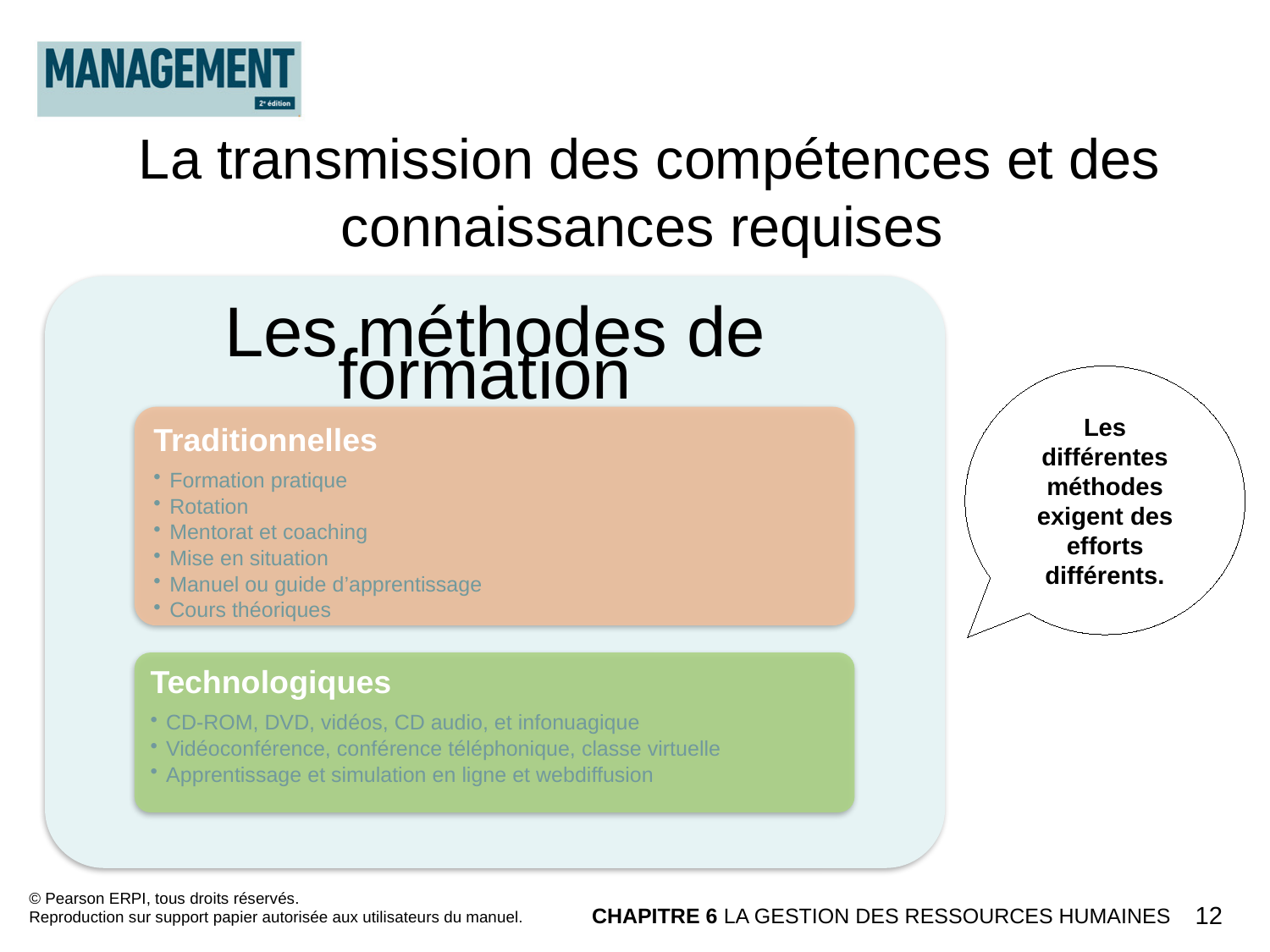

La transmission des compétences et des connaissances requises

Les méthodes de formation
Traditionnelles
Formation pratique
Rotation
Mentorat et coaching
Mise en situation
Manuel ou guide d’apprentissage
Cours théoriques
Technologiques
CD-ROM, DVD, vidéos, CD audio, et infonuagique
Vidéoconférence, conférence téléphonique, classe virtuelle
Apprentissage et simulation en ligne et webdiffusion
Les différentes méthodes exigent des efforts différents.
© Pearson ERPI, tous droits réservés.
Reproduction sur support papier autorisée aux utilisateurs du manuel.

CHAPITRE 6 LA GESTION DES RESSOURCES HUMAINES
12